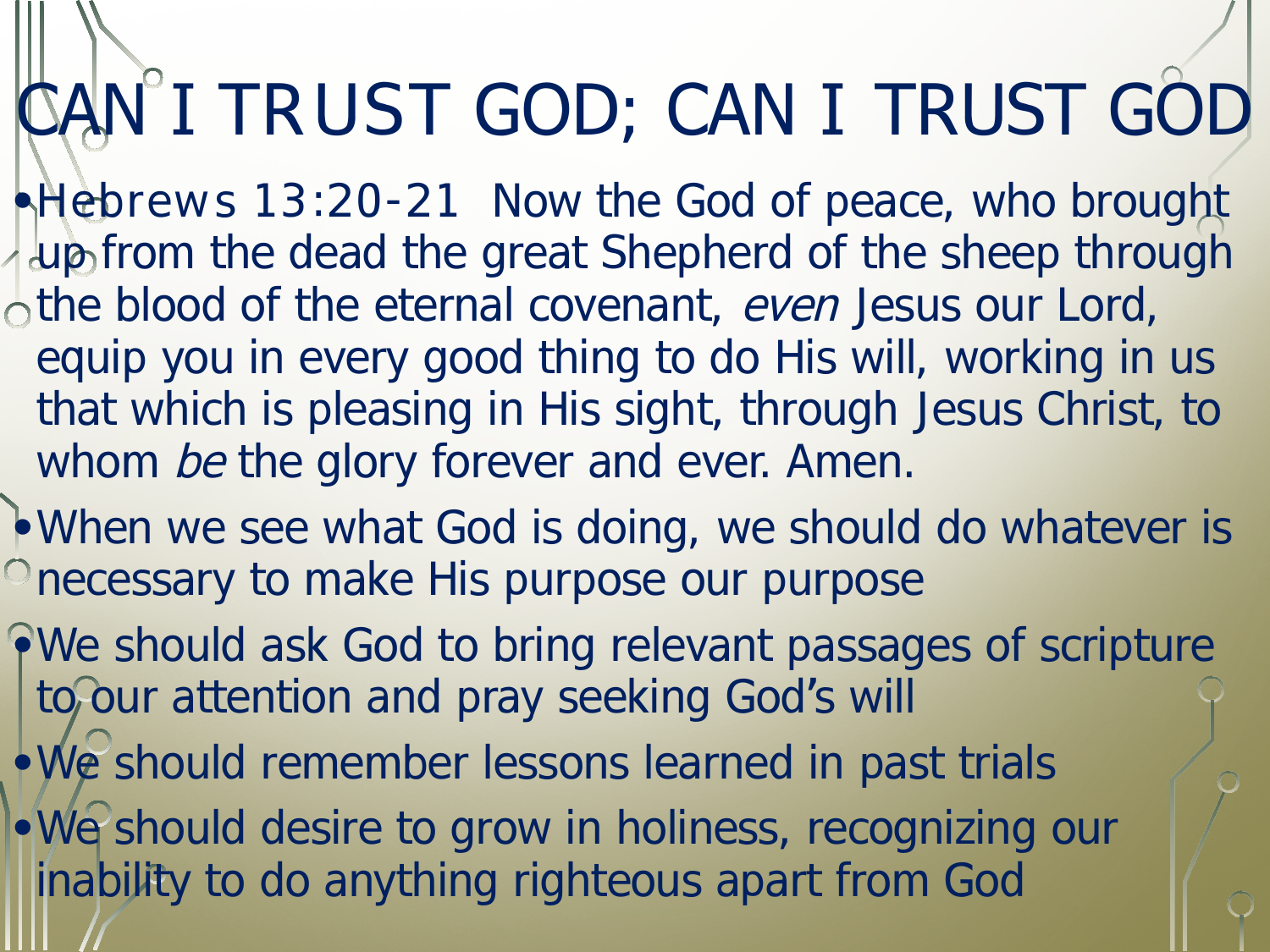

# CAN I TRUST GOD; CAN I TRUST GOD
Hebrews 13:20-21  Now the God of peace, who brought up from the dead the great Shepherd of the sheep through the blood of the eternal covenant, even Jesus our Lord,
equip you in every good thing to do His will, working in us that which is pleasing in His sight, through Jesus Christ, to whom be the glory forever and ever. Amen.
When we see what God is doing, we should do whatever is necessary to make His purpose our purpose
We should ask God to bring relevant passages of scripture to our attention and pray seeking God’s will
We should remember lessons learned in past trials
We should desire to grow in holiness, recognizing our inability to do anything righteous apart from God